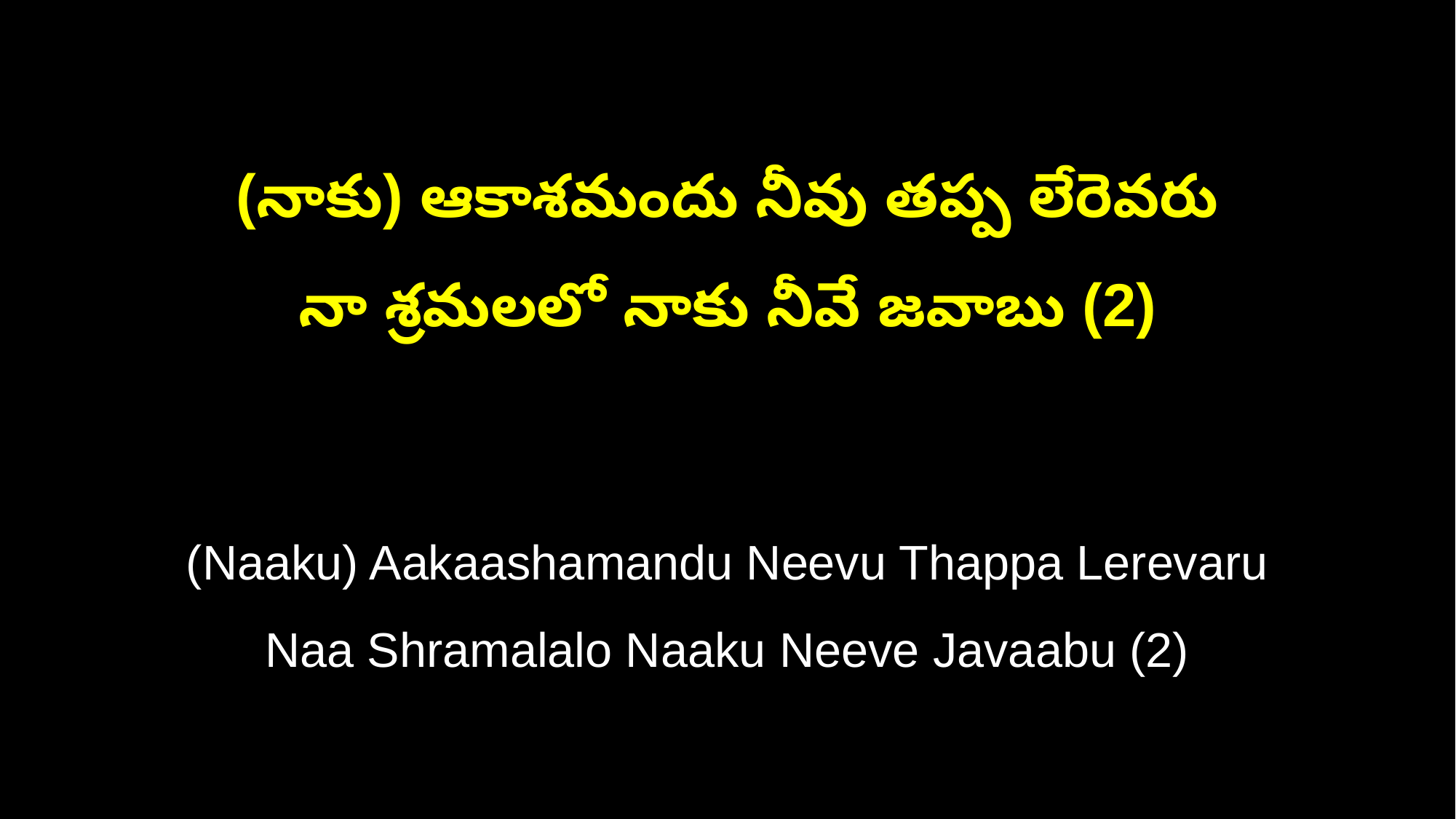

(నాకు) ఆకాశమందు నీవు తప్ప లేరెవరు
నా శ్రమలలో నాకు నీవే జవాబు (2)
(Naaku) Aakaashamandu Neevu Thappa Lerevaru
Naa Shramalalo Naaku Neeve Javaabu (2)